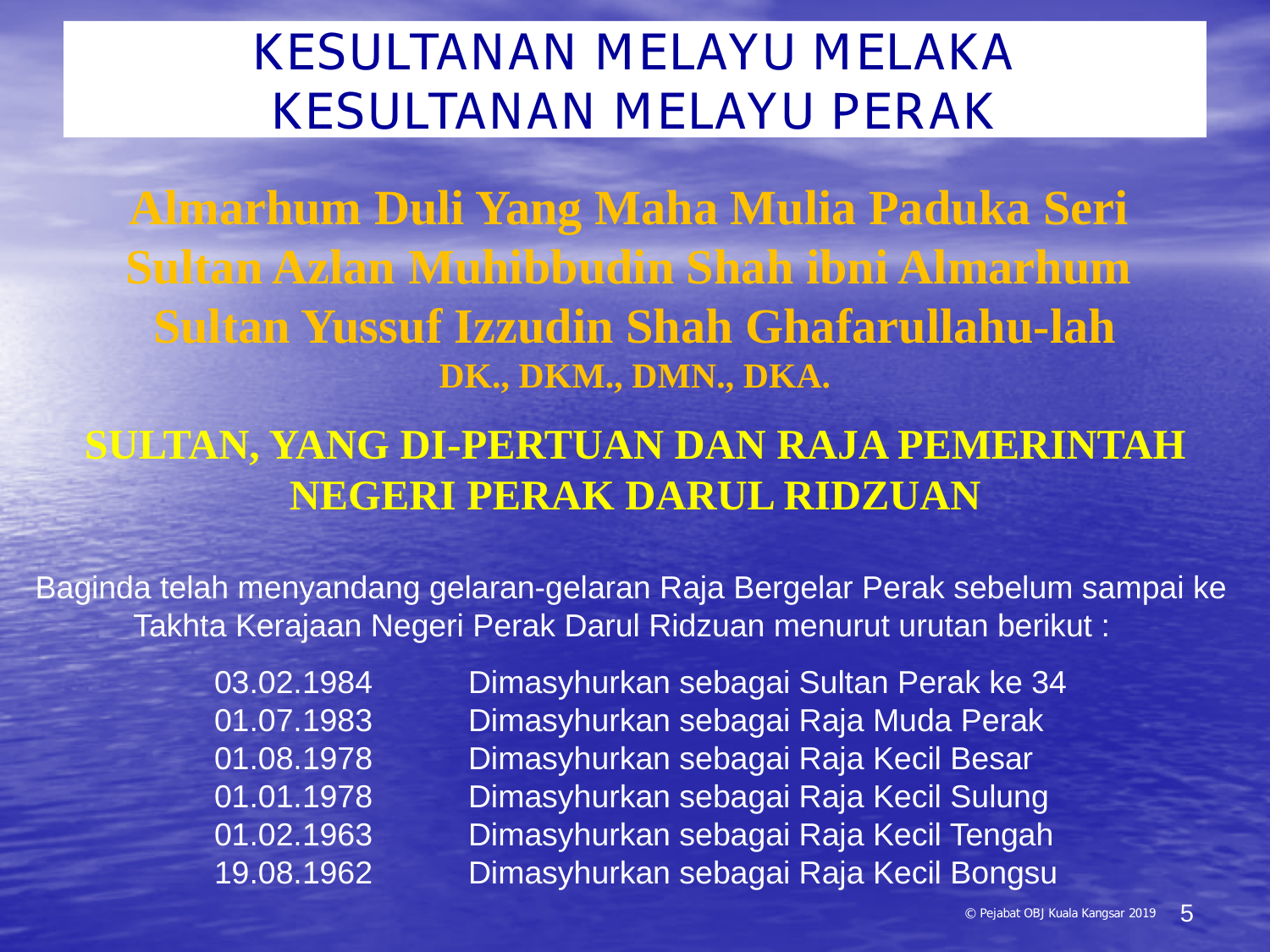

# KESULTANAN MELAYU MELAKA KESULTANAN MELAYU PERAK
Almarhum Duli Yang Maha Mulia Paduka Seri
Sultan Azlan Muhibbudin Shah ibni Almarhum
Sultan Yussuf Izzudin Shah Ghafarullahu-lah
DK., DKM., DMN., DKA.

SULTAN, YANG DI-PERTUAN DAN RAJA PEMERINTAH
NEGERI PERAK DARUL RIDZUAN
Baginda telah menyandang gelaran-gelaran Raja Bergelar Perak sebelum sampai ke
           Takhta Kerajaan Negeri Perak Darul Ridzuan menurut urutan berikut :

03.02.1984	Dimasyhurkan sebagai Sultan Perak ke 34
01.07.1983	Dimasyhurkan sebagai Raja Muda Perak
01.08.1978	Dimasyhurkan sebagai Raja Kecil Besar
01.01.1978	Dimasyhurkan sebagai Raja Kecil Sulung
01.02.1963	Dimasyhurkan sebagai Raja Kecil Tengah
19.08.1962	Dimasyhurkan sebagai Raja Kecil Bongsu
5
© Pejabat OBJ Kuala Kangsar 2019